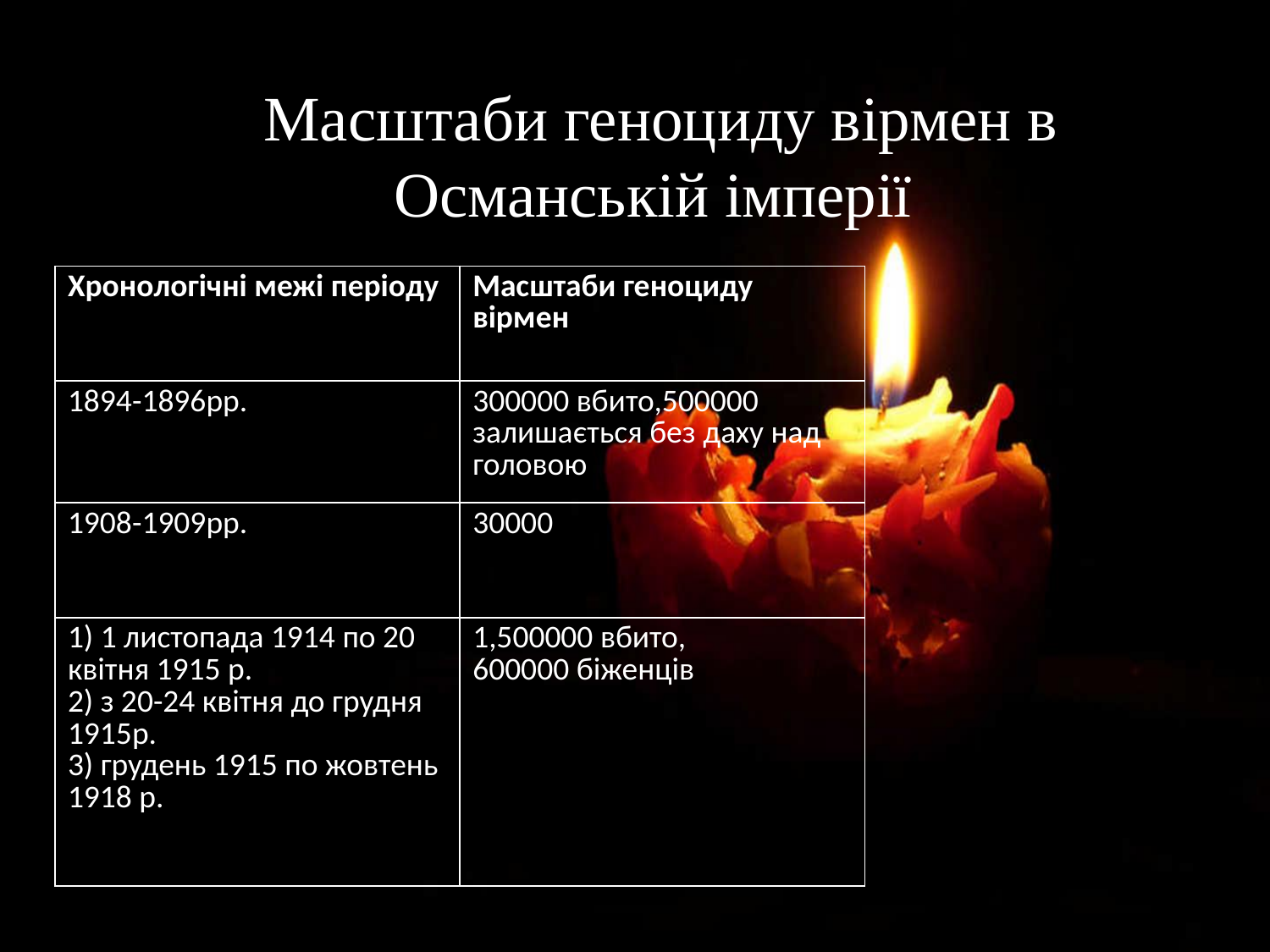

Масштаби геноциду вірмен в Османській імперії
| Хронологічні межі періоду | Масштаби геноциду вірмен |
| --- | --- |
| 1894-1896рр. | 300000 вбито,500000 залишається без даху над головою |
| 1908-1909рр. | 30000 |
| 1) 1 листопада 1914 по 20 квітня 1915 р. 2) з 20-24 квітня до грудня 1915р. 3) грудень 1915 по жовтень 1918 р. | 1,500000 вбито, 600000 біженців |